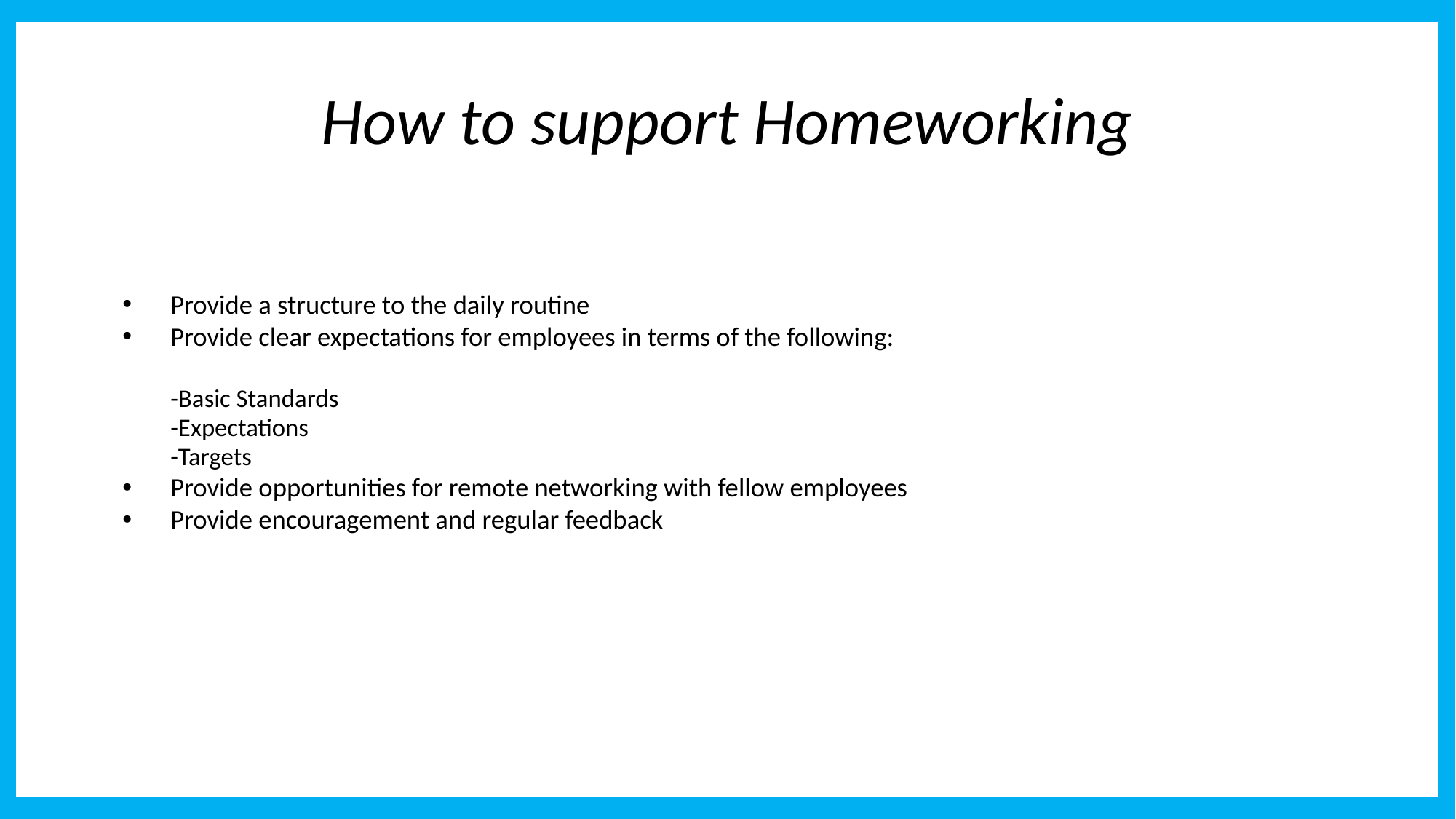

# How to support Homeworking

Provide a structure to the daily routine
Provide clear expectations for employees in terms of the following:

-Basic Standards
-Expectations
-Targets
Provide opportunities for remote networking with fellow employees
Provide encouragement and regular feedback